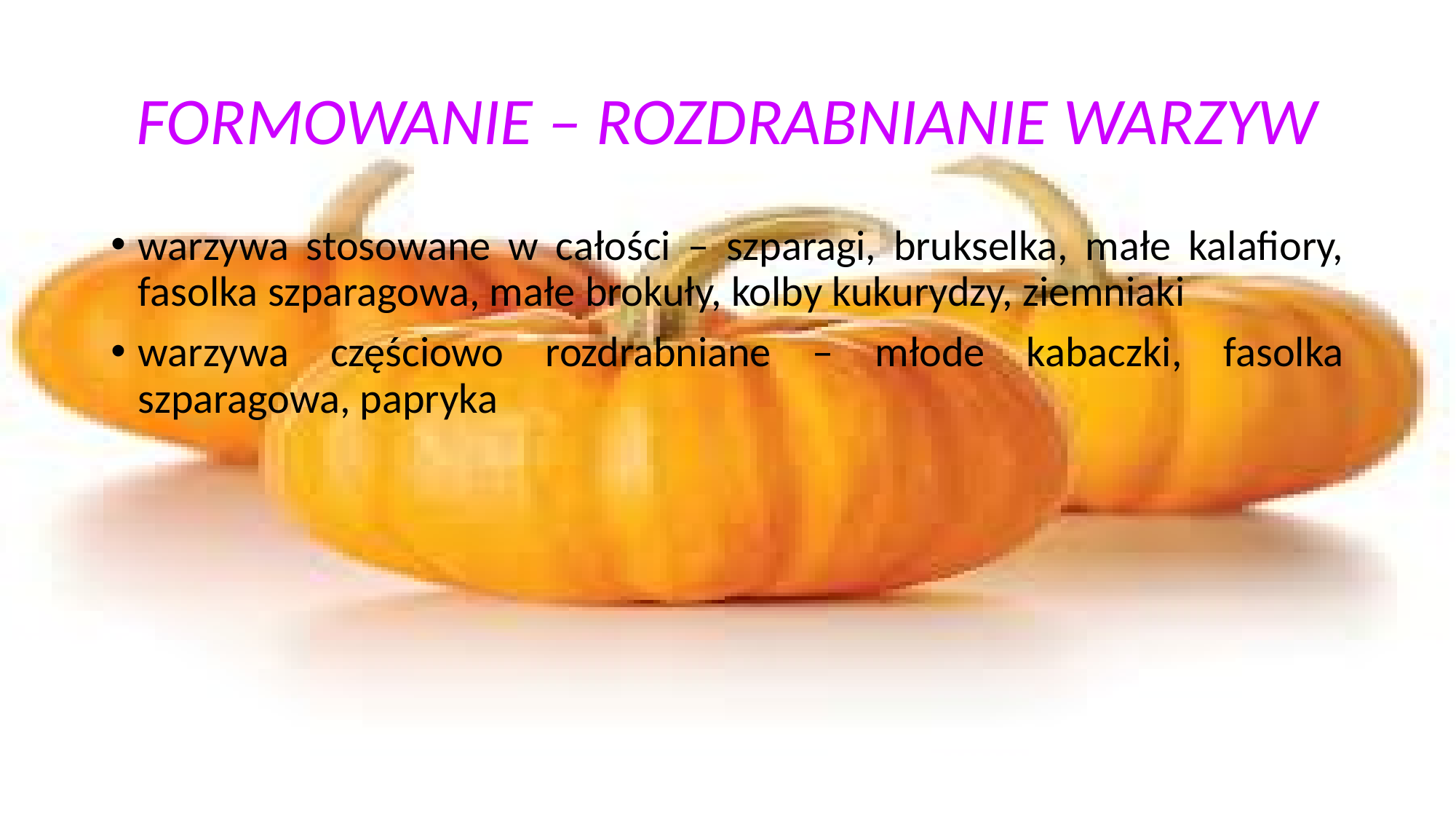

# FORMOWANIE – ROZDRABNIANIE WARZYW
warzywa stosowane w całości – szparagi, brukselka, małe kalafiory, fasolka szparagowa, małe brokuły, kolby kukurydzy, ziemniaki
warzywa częściowo rozdrabniane – młode kabaczki, fasolka szparagowa, papryka